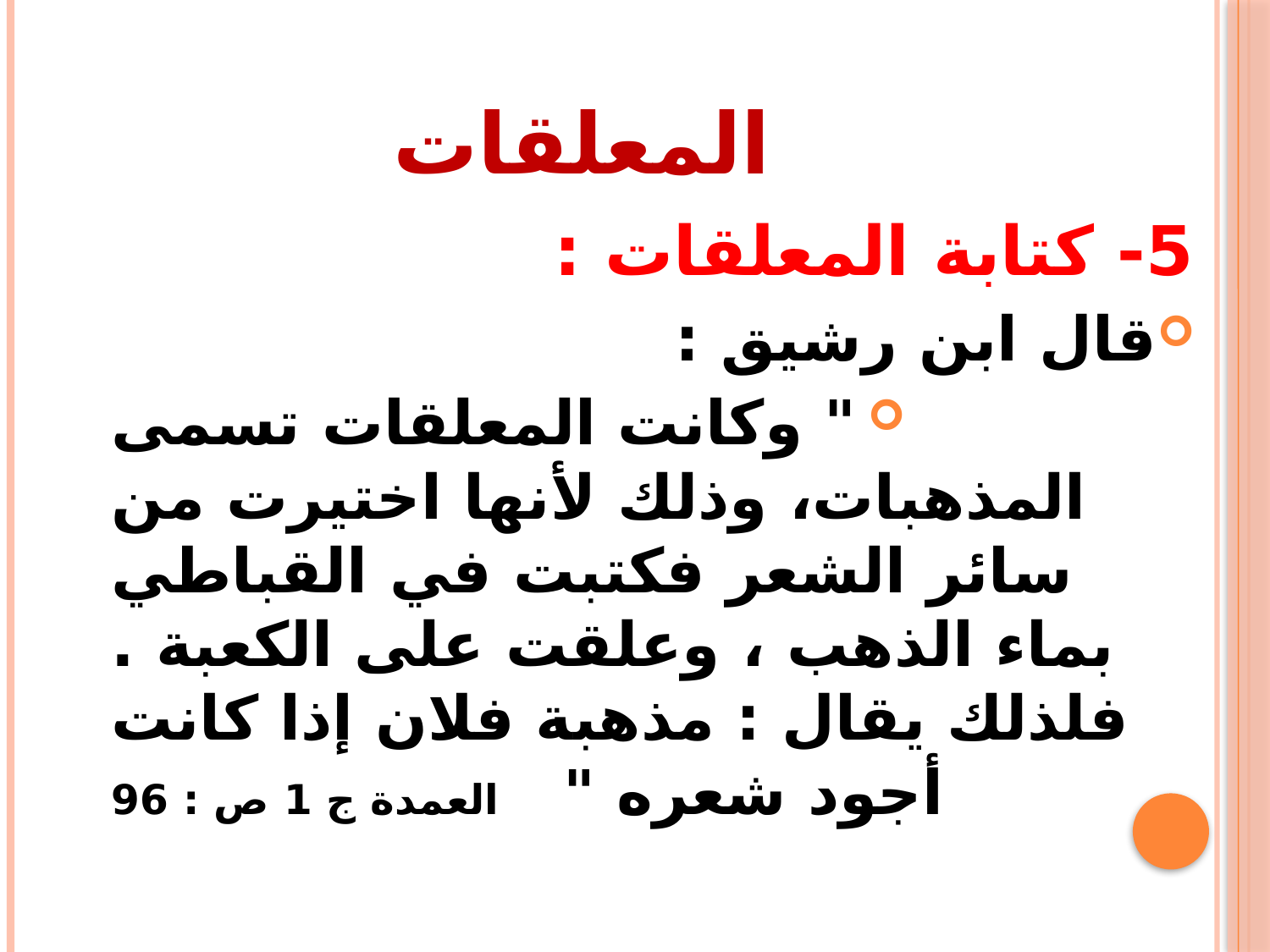

# المعلقات
5- كتابة المعلقات :
قال ابن رشيق :
" وكانت المعلقات تسمى المذهبات، وذلك لأنها اختيرت من سائر الشعر فكتبت في القباطي بماء الذهب ، وعلقت على الكعبة . فلذلك يقال : مذهبة فلان إذا كانت أجود شعره "   العمدة ج 1 ص : 96